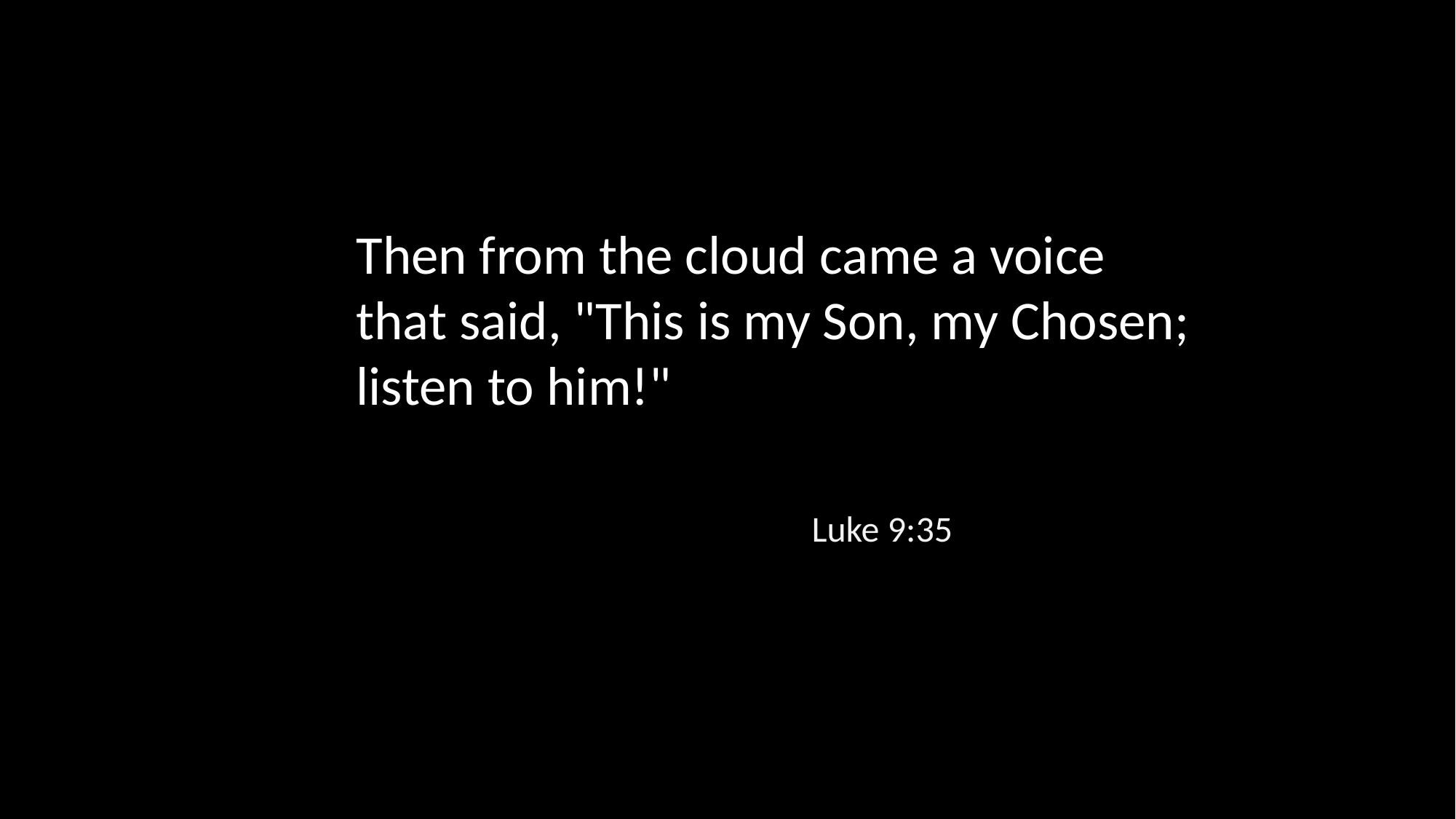

Then from the cloud came a voice that said, "This is my Son, my Chosen; listen to him!"
Luke 9:35